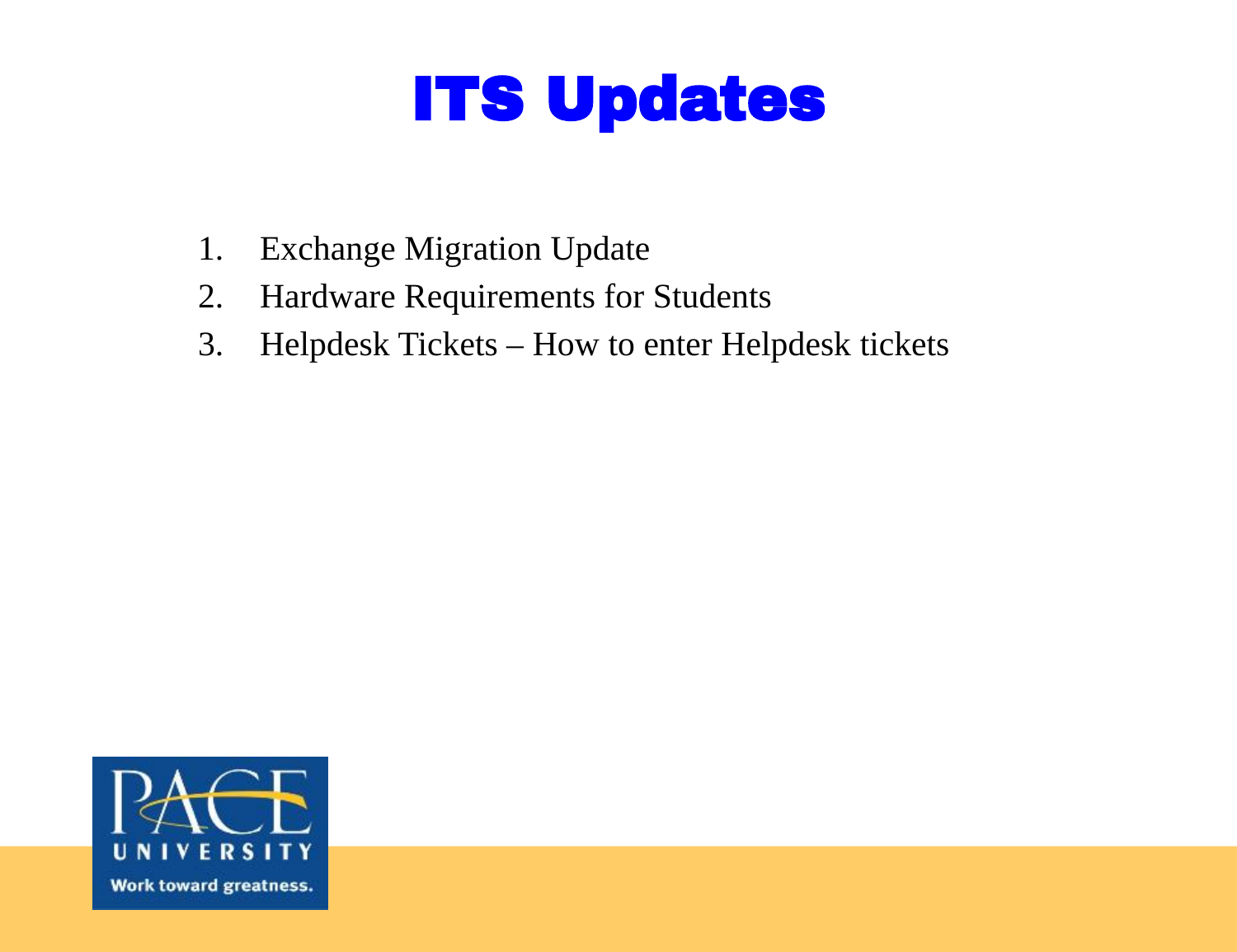

# ITS Updates

Exchange Migration Update
Hardware Requirements for Students
Helpdesk Tickets – How to enter Helpdesk tickets